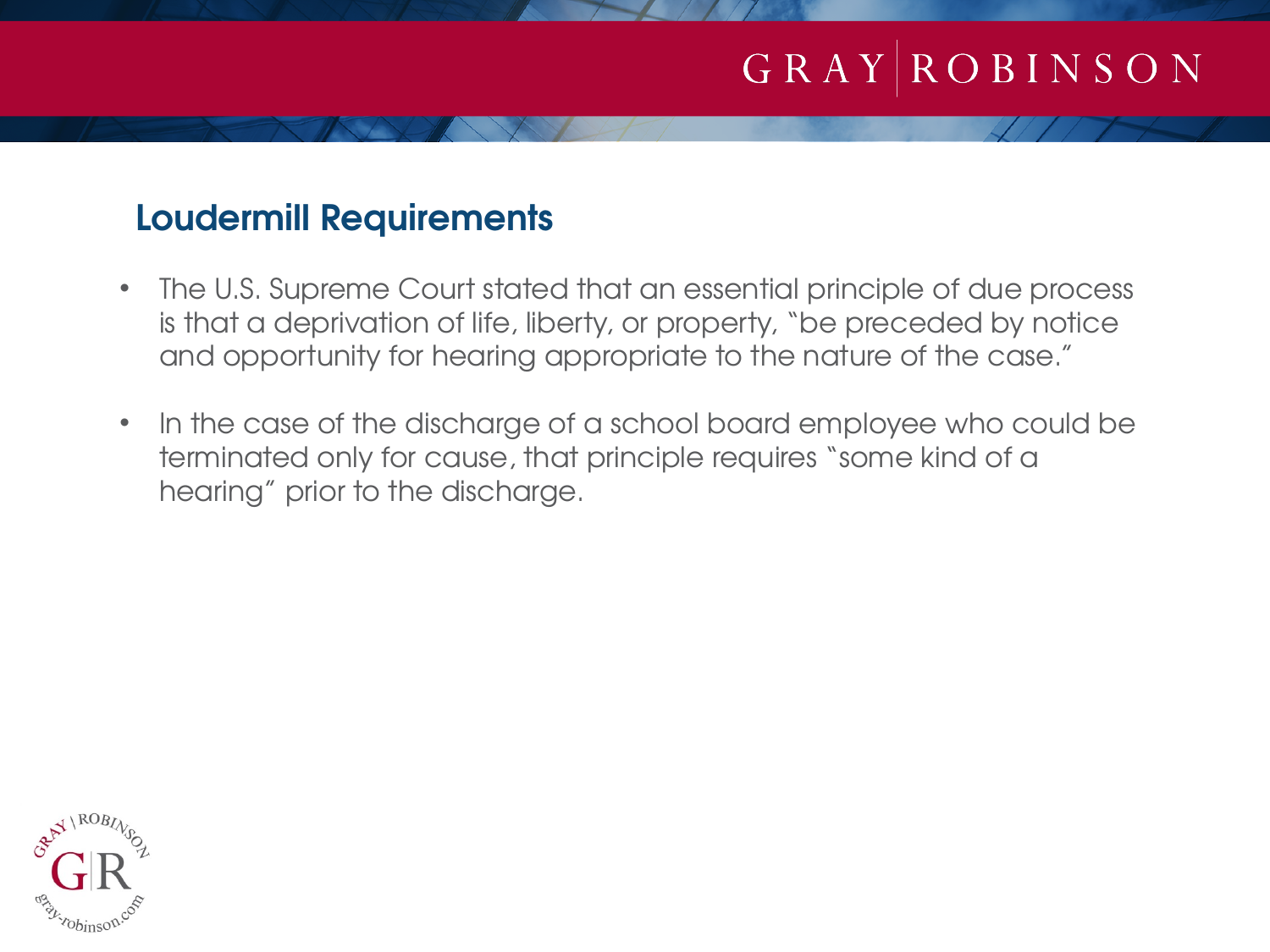

Loudermill Requirements
The U.S. Supreme Court stated that an essential principle of due process is that a deprivation of life, liberty, or property, “be preceded by notice and opportunity for hearing appropriate to the nature of the case.”

In the case of the discharge of a school board employee who could be terminated only for cause, that principle requires “some kind of a hearing” prior to the discharge.